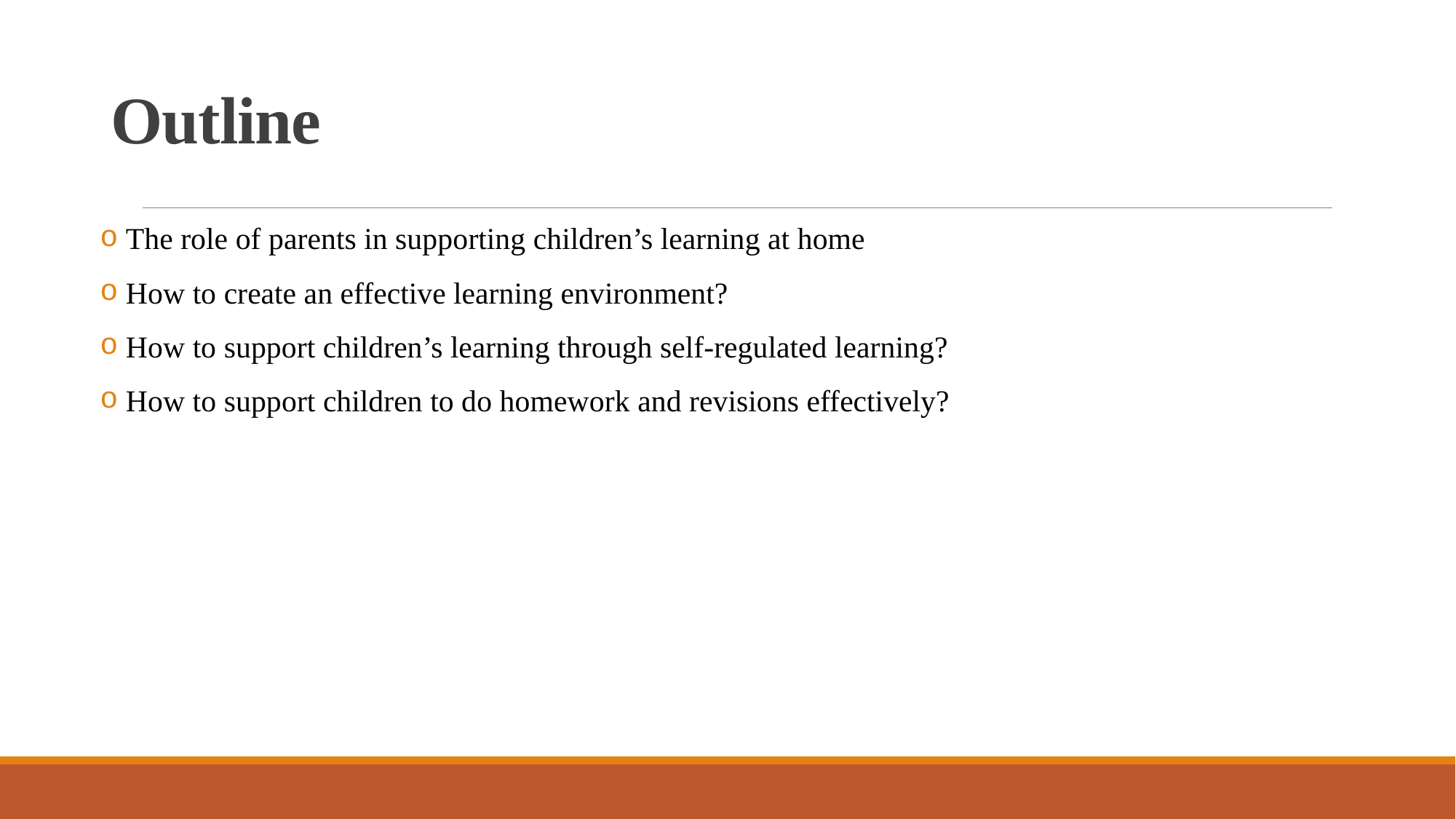

# Outline
 The role of parents in supporting children’s learning at home
 How to create an effective learning environment?
 How to support children’s learning through self-regulated learning?
 How to support children to do homework and revisions effectively?